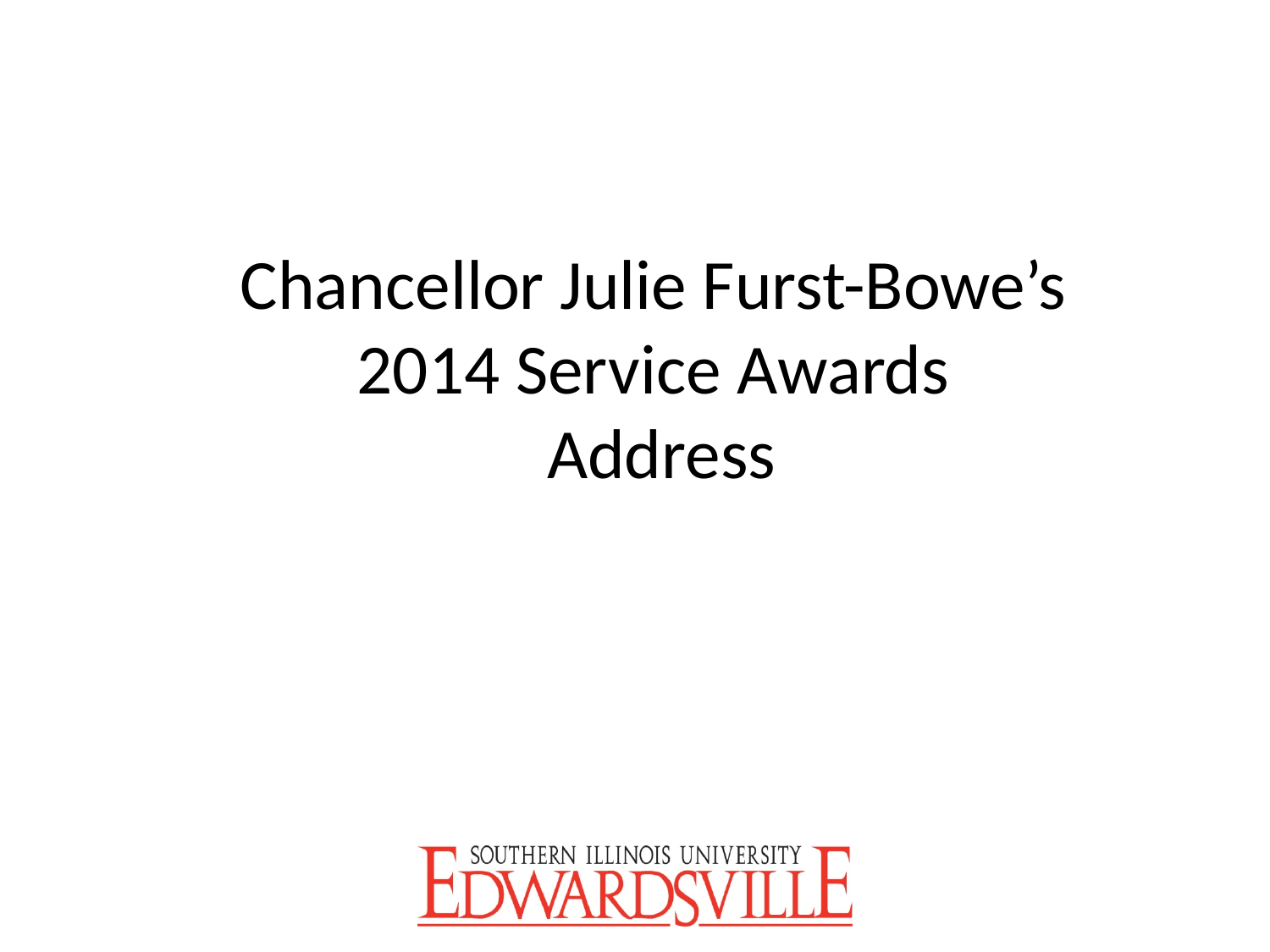

Chancellor Julie Furst-Bowe’s
2014 Service Awards
Address